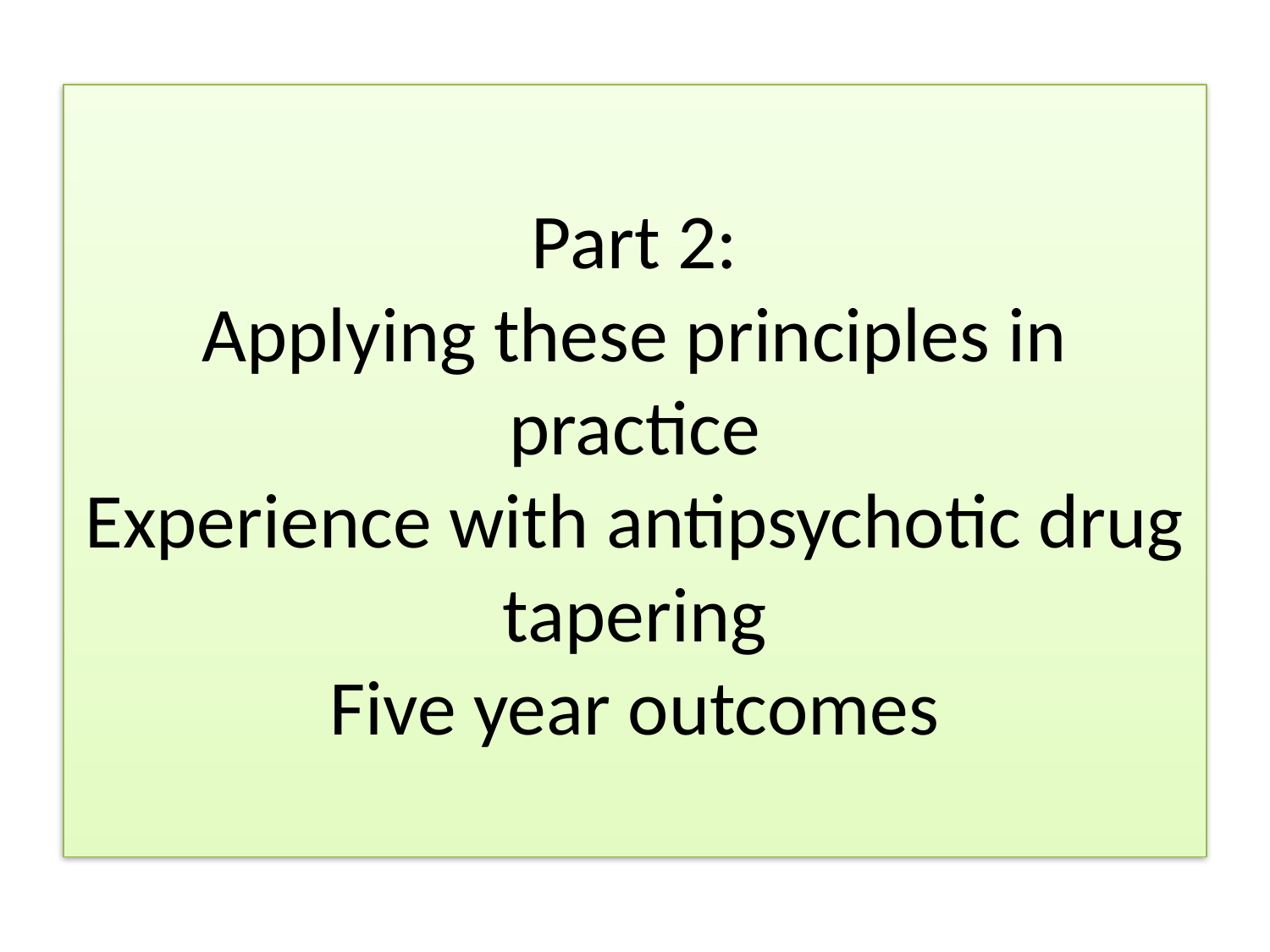

# Part 2: Applying these principles in practice Experience with antipsychotic drug tapering Five year outcomes